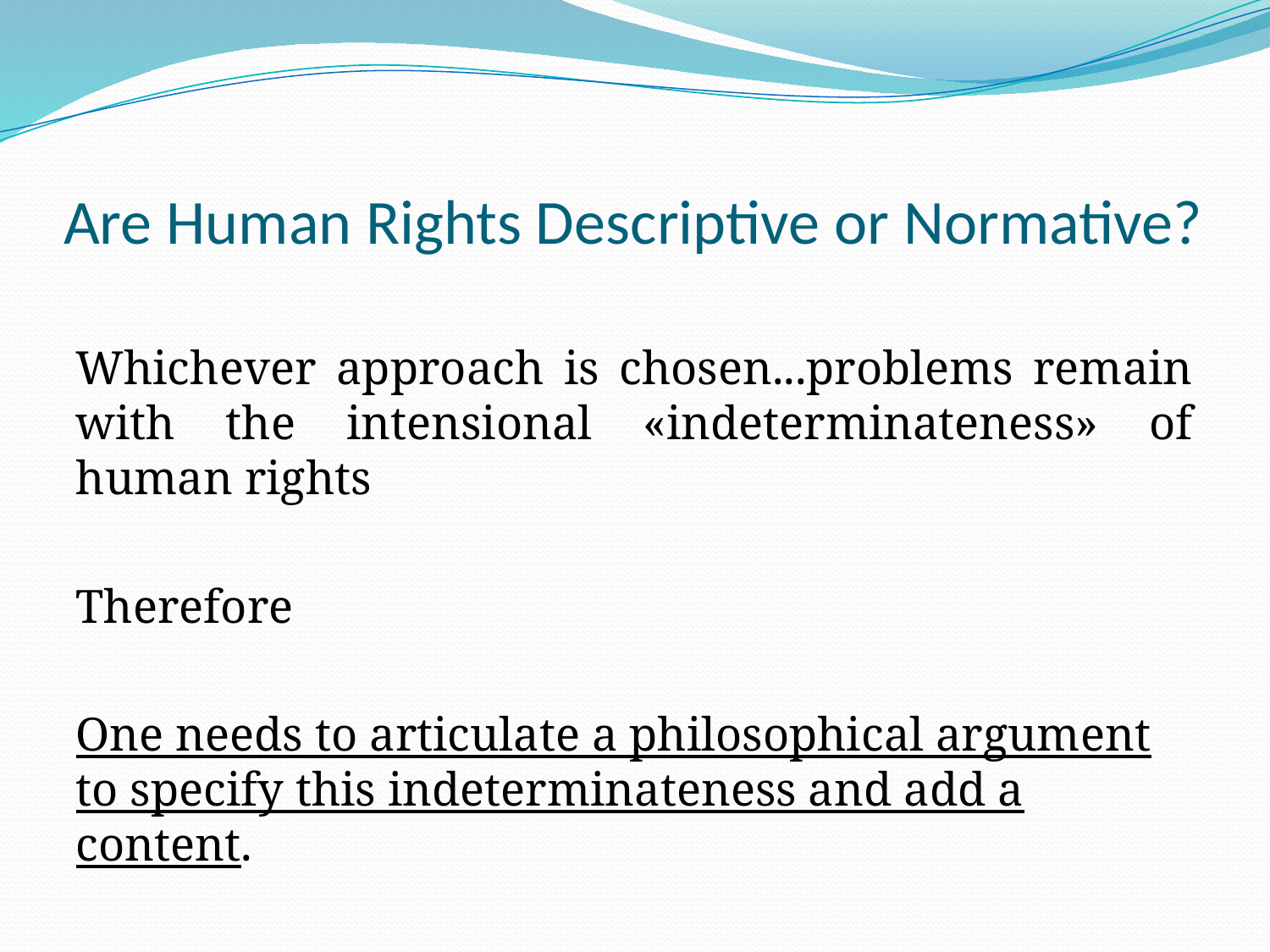

# Are Human Rights Descriptive or Normative?

Whichever approach is chosen...problems remain with the intensional «indeterminateness» of human rights

Therefore

One needs to articulate a philosophical argument to specify this indeterminateness and add a content.